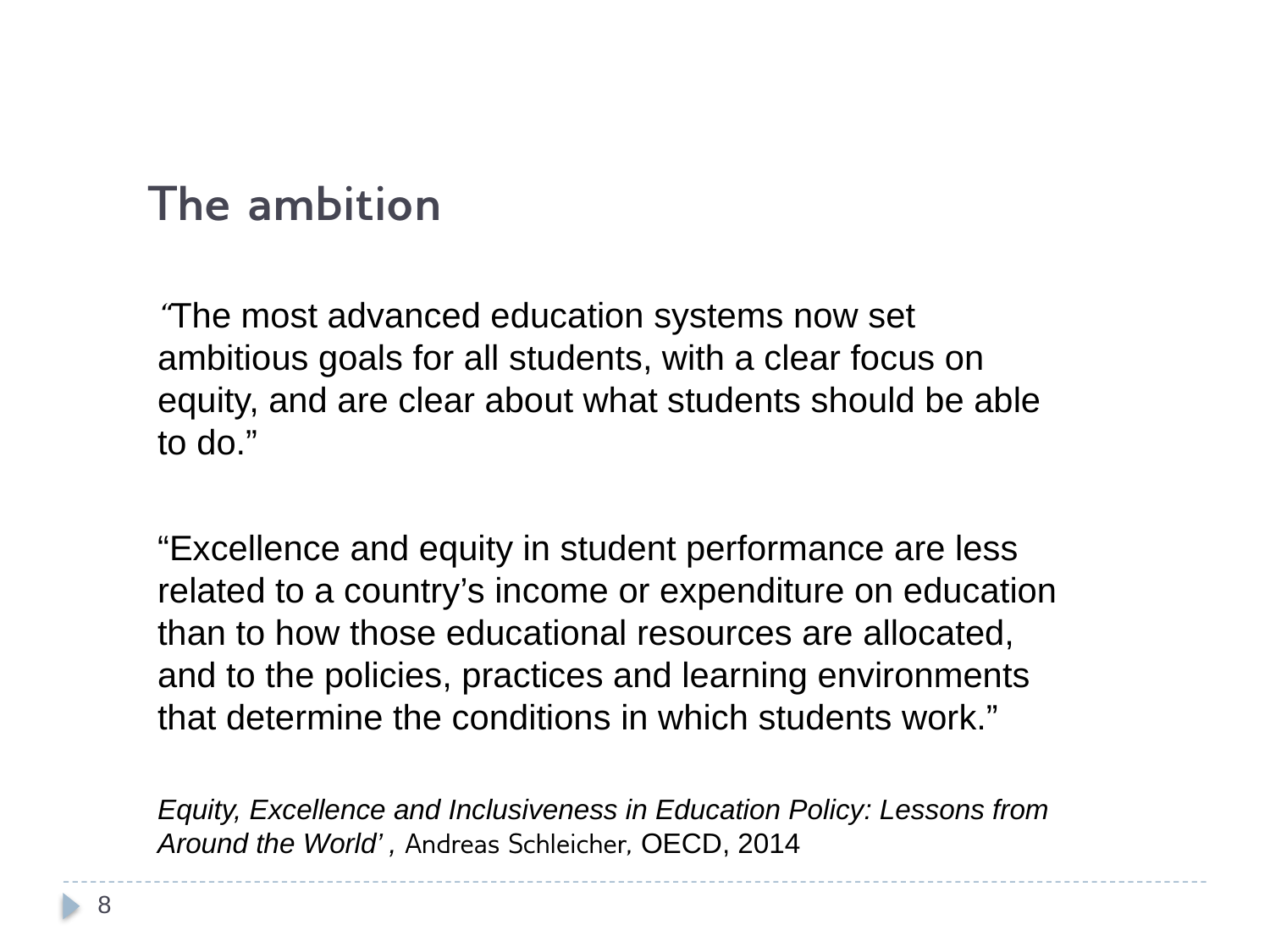

The ambition
“The most advanced education systems now set ambitious goals for all students, with a clear focus on equity, and are clear about what students should be able to do.”

“Excellence and equity in student performance are less related to a country’s income or expenditure on education than to how those educational resources are allocated, and to the policies, practices and learning environments that determine the conditions in which students work.”

Equity, Excellence and Inclusiveness in Education Policy: Lessons from Around the World’ , Andreas Schleicher, OECD, 2014

8